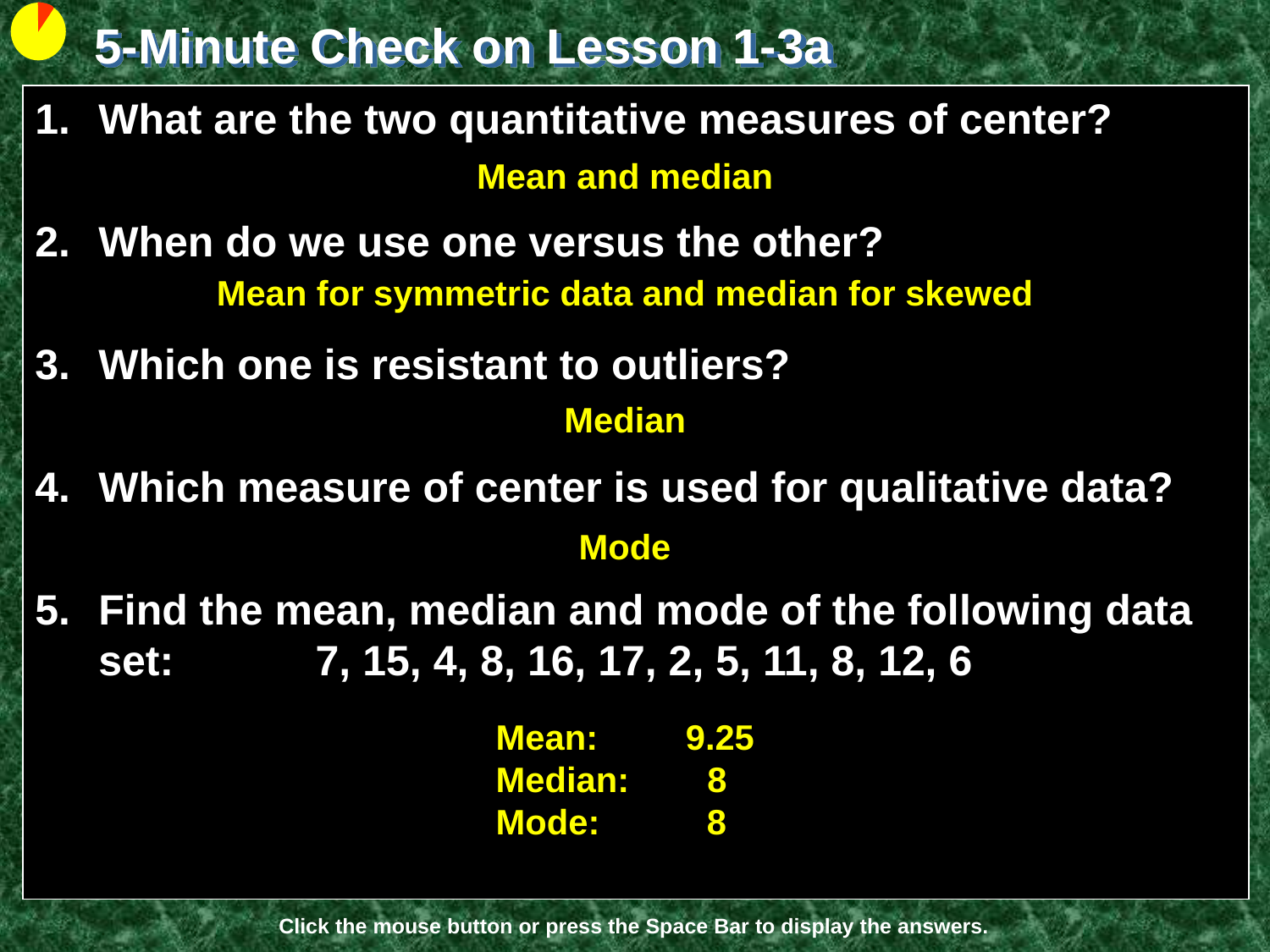

5-Minute Check on Lesson 1-3a
What are the two quantitative measures of center?

When do we use one versus the other?

Which one is resistant to outliers?

Which measure of center is used for qualitative data?

Find the mean, median and mode of the following data set:            7, 15, 4, 8, 16, 17, 2, 5, 11, 8, 12, 6
Mean and median
Mean for symmetric data and median for skewed
Median
Mode
Mean:         9.25
Median:        8
Mode:           8
Click the mouse button or press the Space Bar to display the answers.